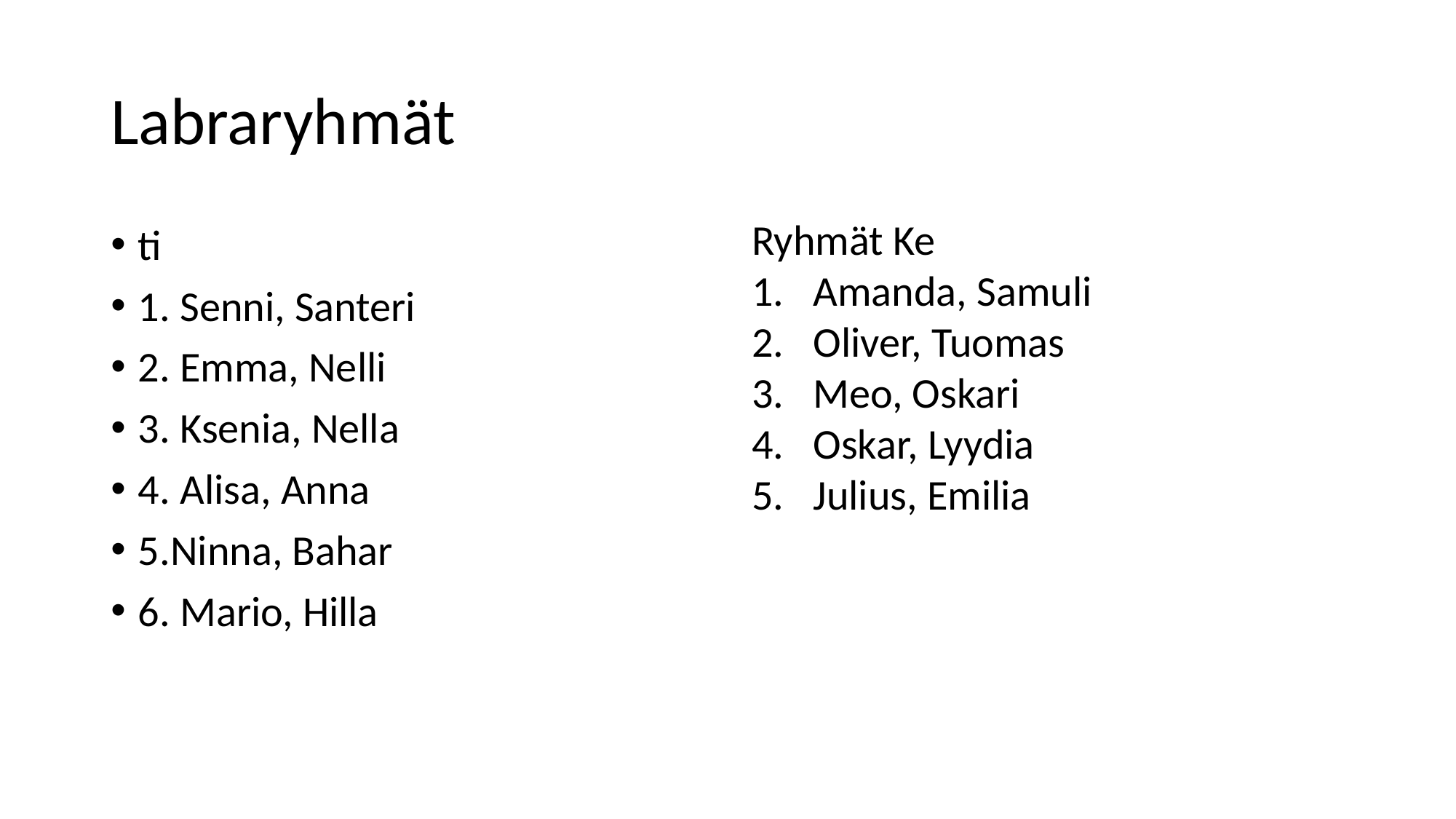

# Labraryhmät
Ryhmät Ke
Amanda, Samuli
Oliver, Tuomas
Meo, Oskari
Oskar, Lyydia
Julius, Emilia

ti
1. Senni, Santeri
2. Emma, Nelli
3. Ksenia, Nella
4. Alisa, Anna
5.Ninna, Bahar
6. Mario, Hilla